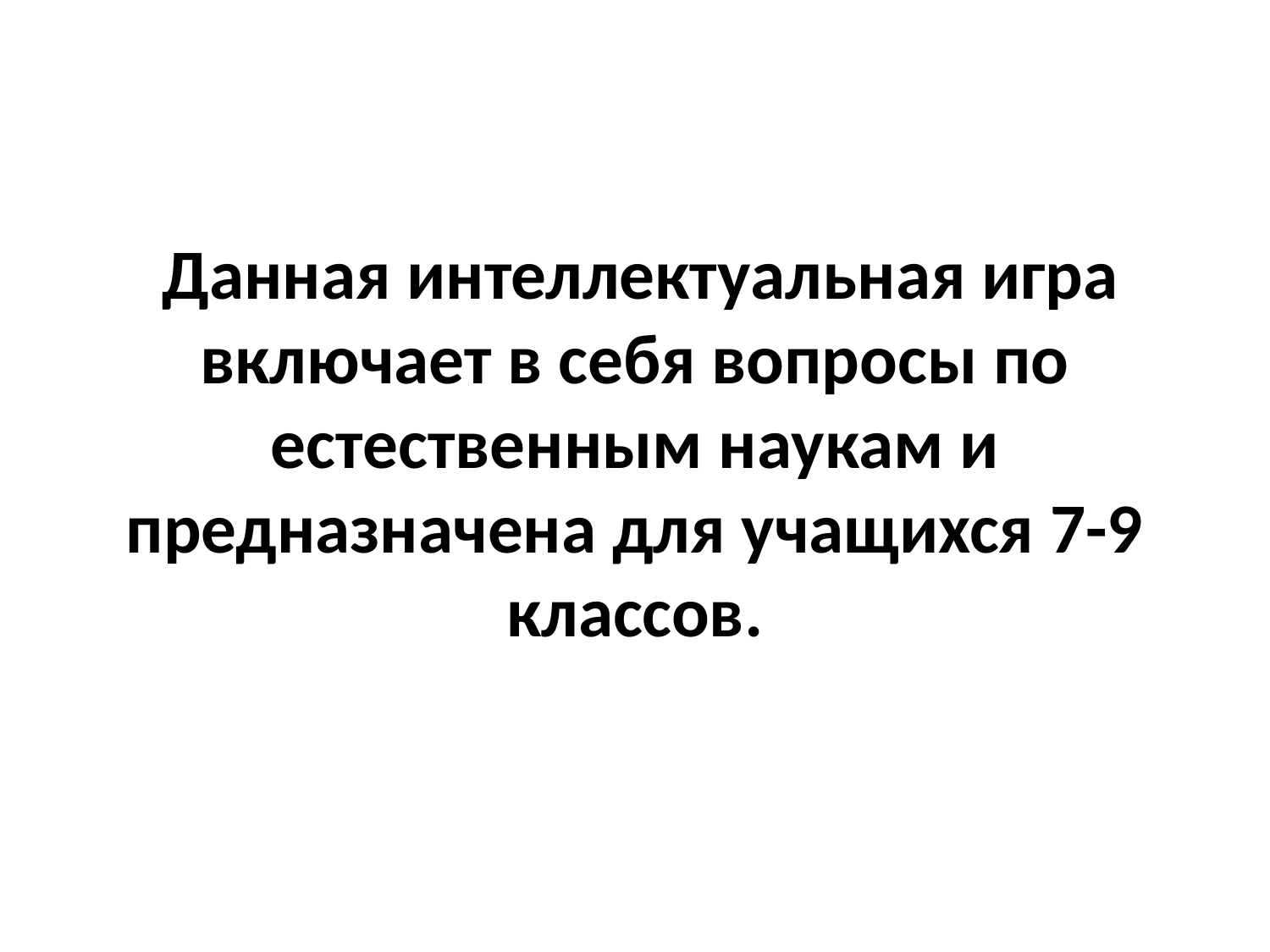

#
 Данная интеллектуальная игра включает в себя вопросы по естественным наукам и предназначена для учащихся 7-9 классов.